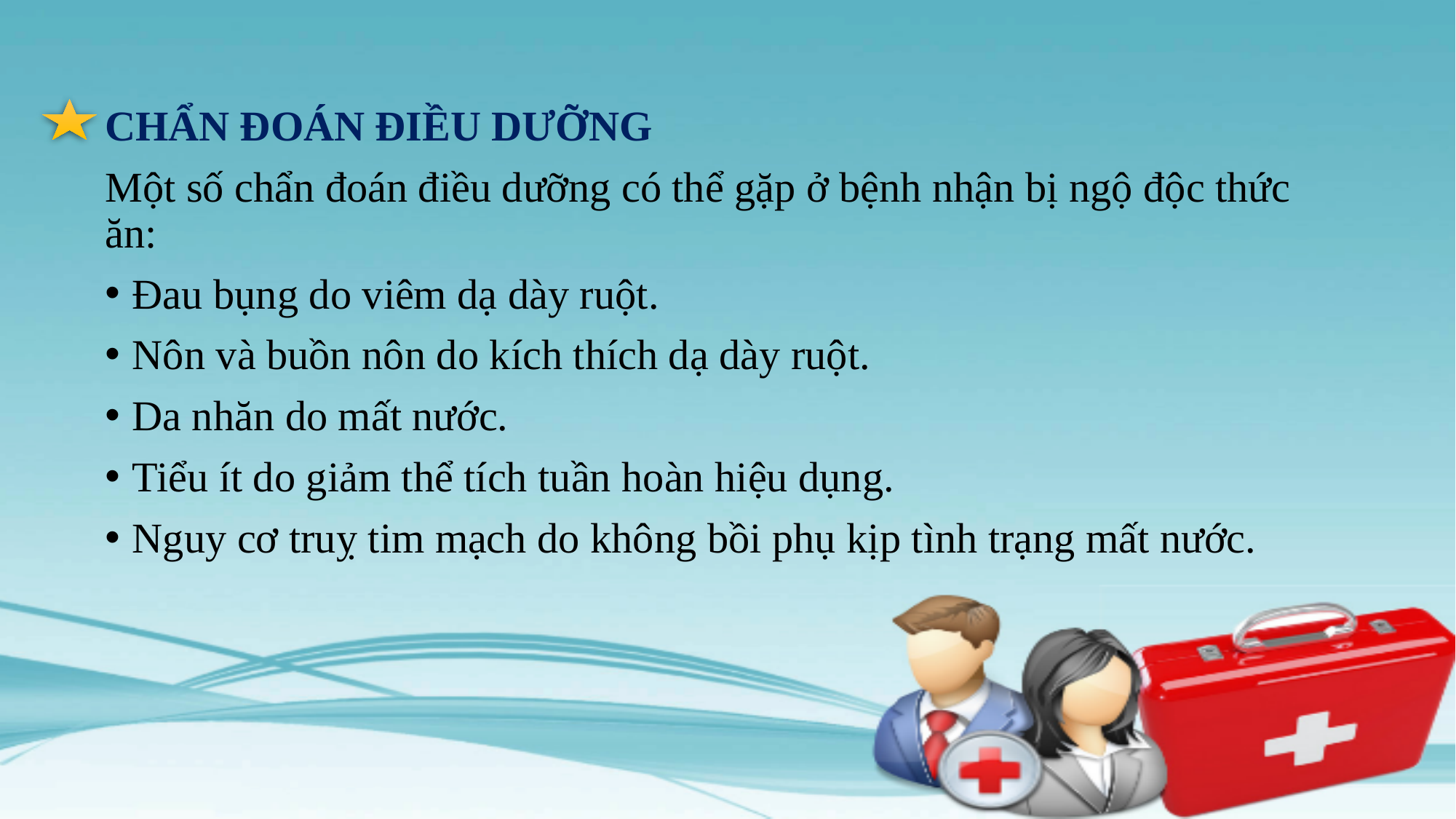

CHẨN ĐOÁN ĐIỀU DƯỠNG
Một số chẩn đoán điều dưỡng có thể gặp ở bệnh nhận bị ngộ độc thức ăn:
Đau bụng do viêm dạ dày ruột.
Nôn và buồn nôn do kích thích dạ dày ruột.
Da nhăn do mất nước.
Tiểu ít do giảm thể tích tuần hoàn hiệu dụng.
Nguy cơ truỵ tim mạch do không bồi phụ kịp tình trạng mất nước.